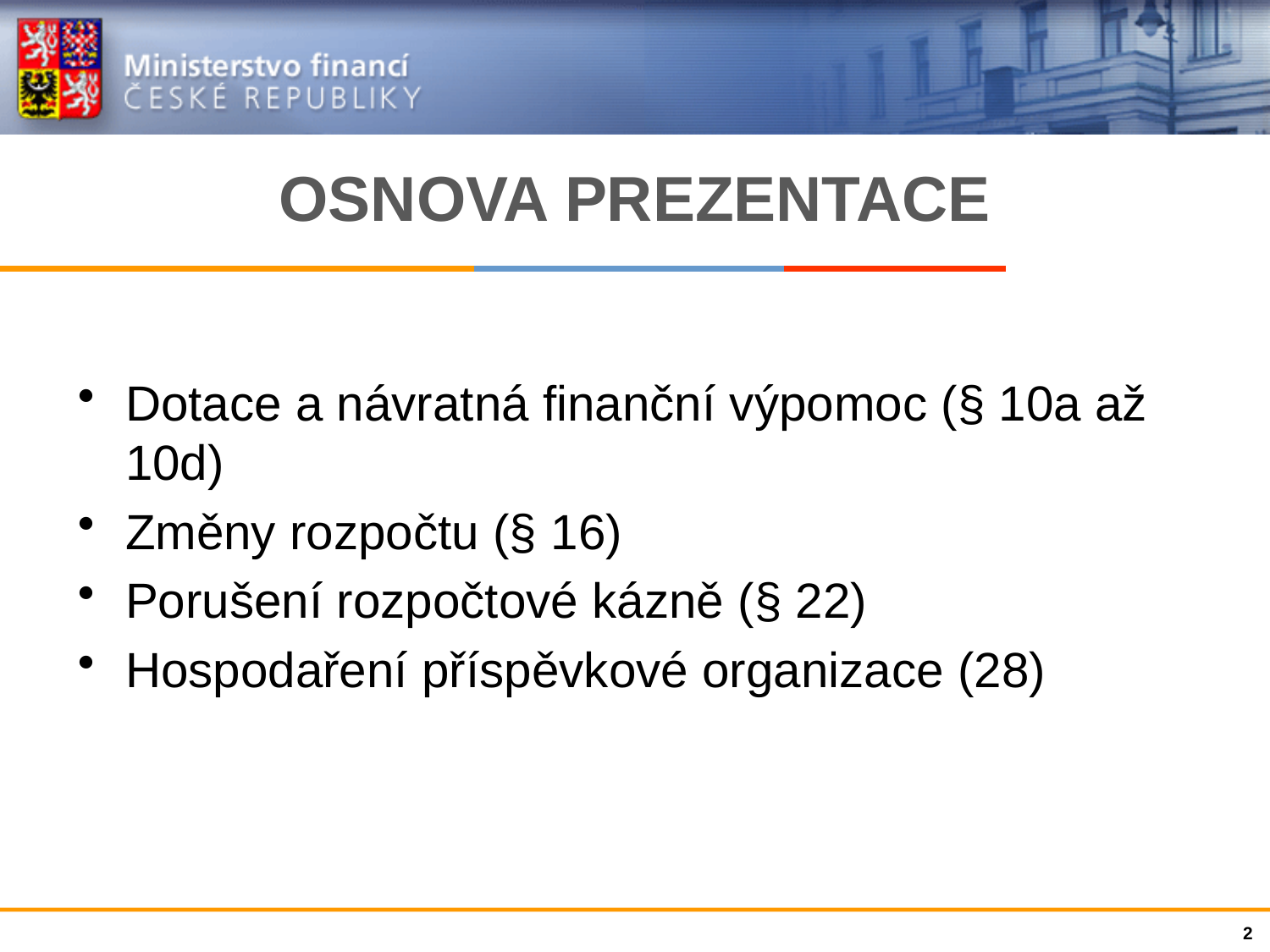

# OSNOVA PREZENTACE

Dotace a návratná finanční výpomoc (§ 10a až 10d)
Změny rozpočtu (§ 16)
Porušení rozpočtové kázně (§ 22)
Hospodaření příspěvkové organizace (28)

2